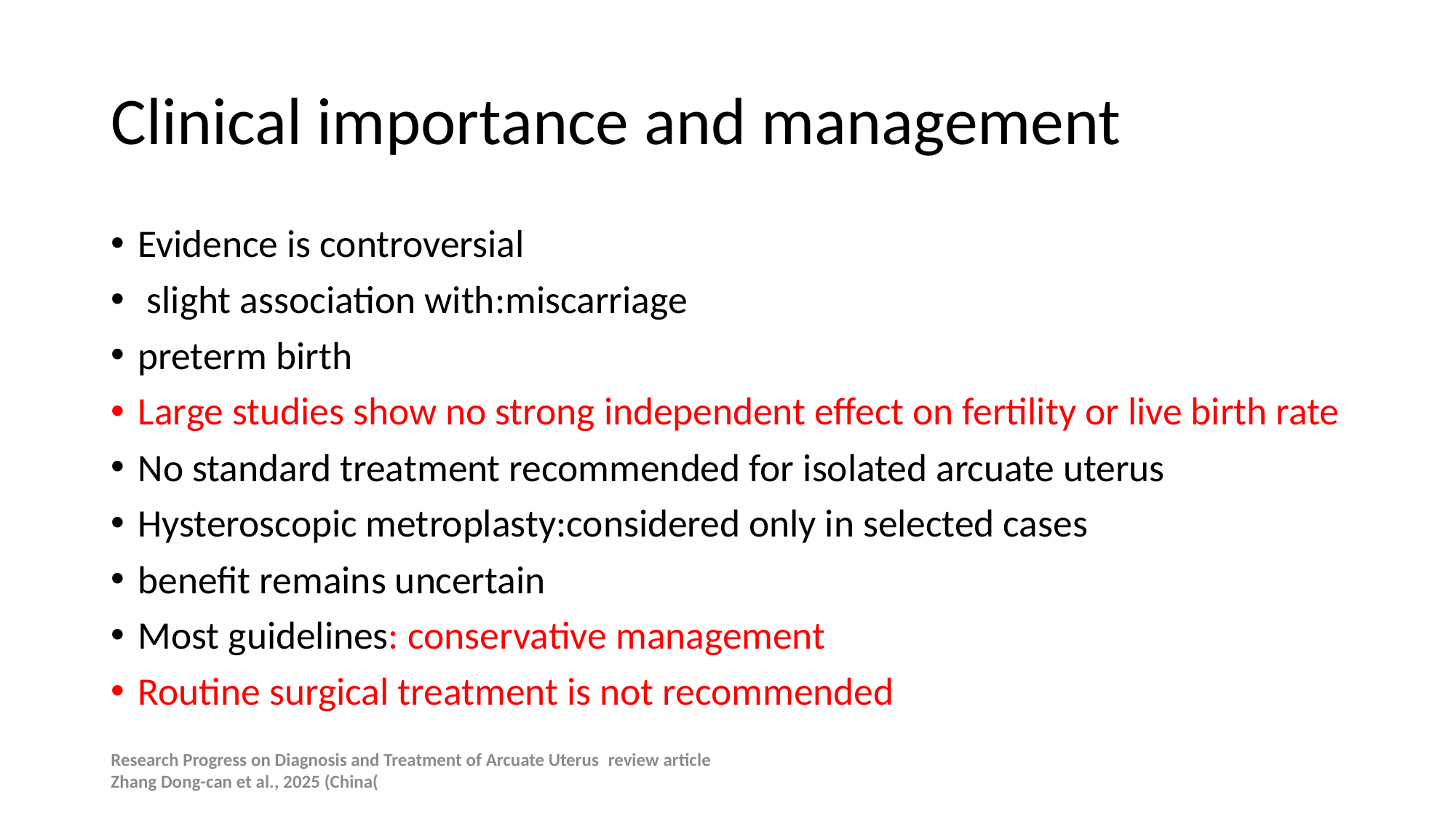

# Clinical importance and management
Evidence is controversial
 slight association with:miscarriage
preterm birth
Large studies show no strong independent effect on fertility or live birth rate
No standard treatment recommended for isolated arcuate uterus
Hysteroscopic metroplasty:considered only in selected cases
benefit remains uncertain
Most guidelines: conservative management
Routine surgical treatment is not recommended
Research Progress on Diagnosis and Treatment of Arcuate Uterus  review article
Zhang Dong-can et al., 2025 (China(